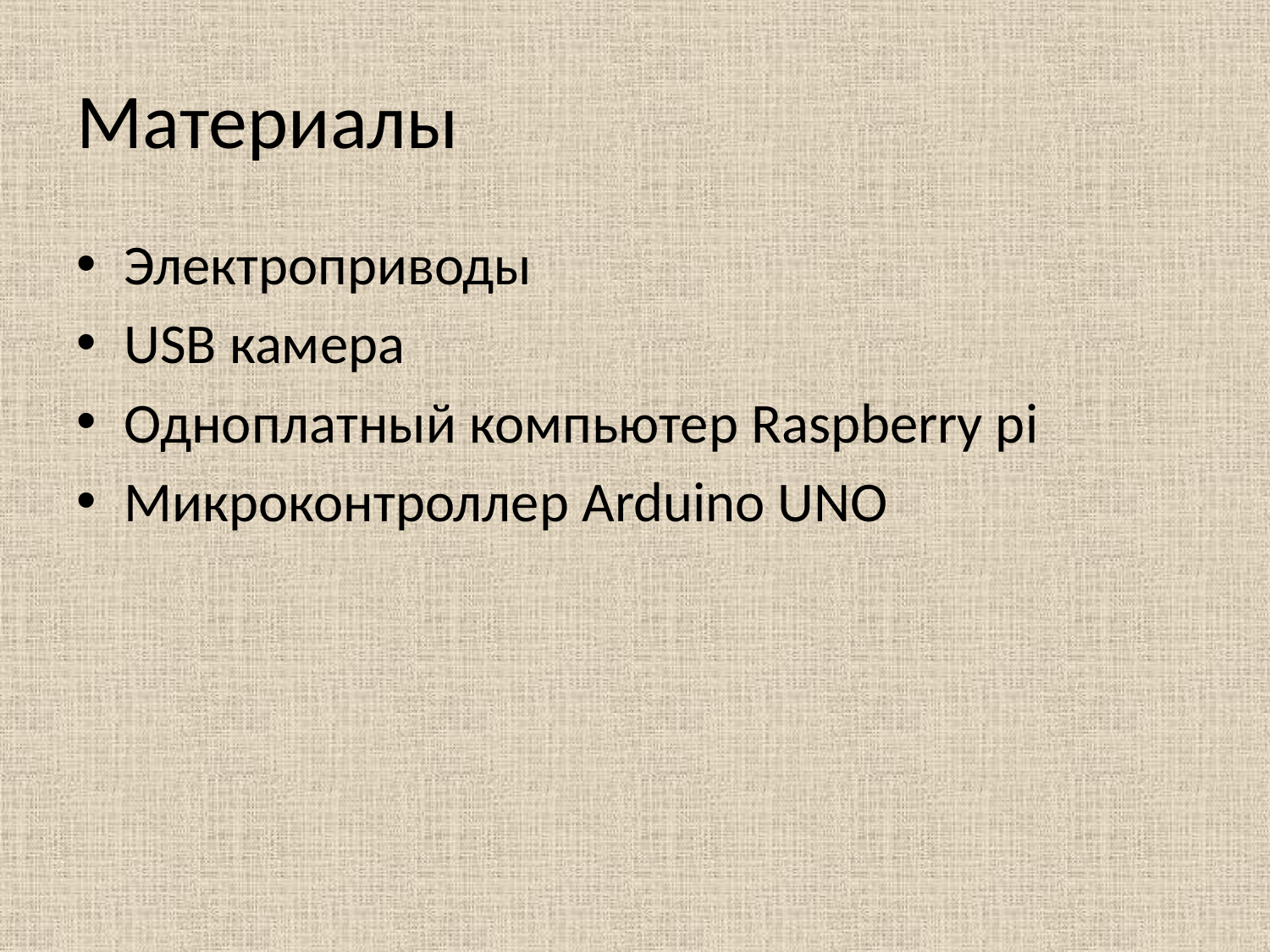

# Материалы
Электроприводы
USB камера
Одноплатный компьютер Raspberry pi
Микроконтроллер Arduino UNO